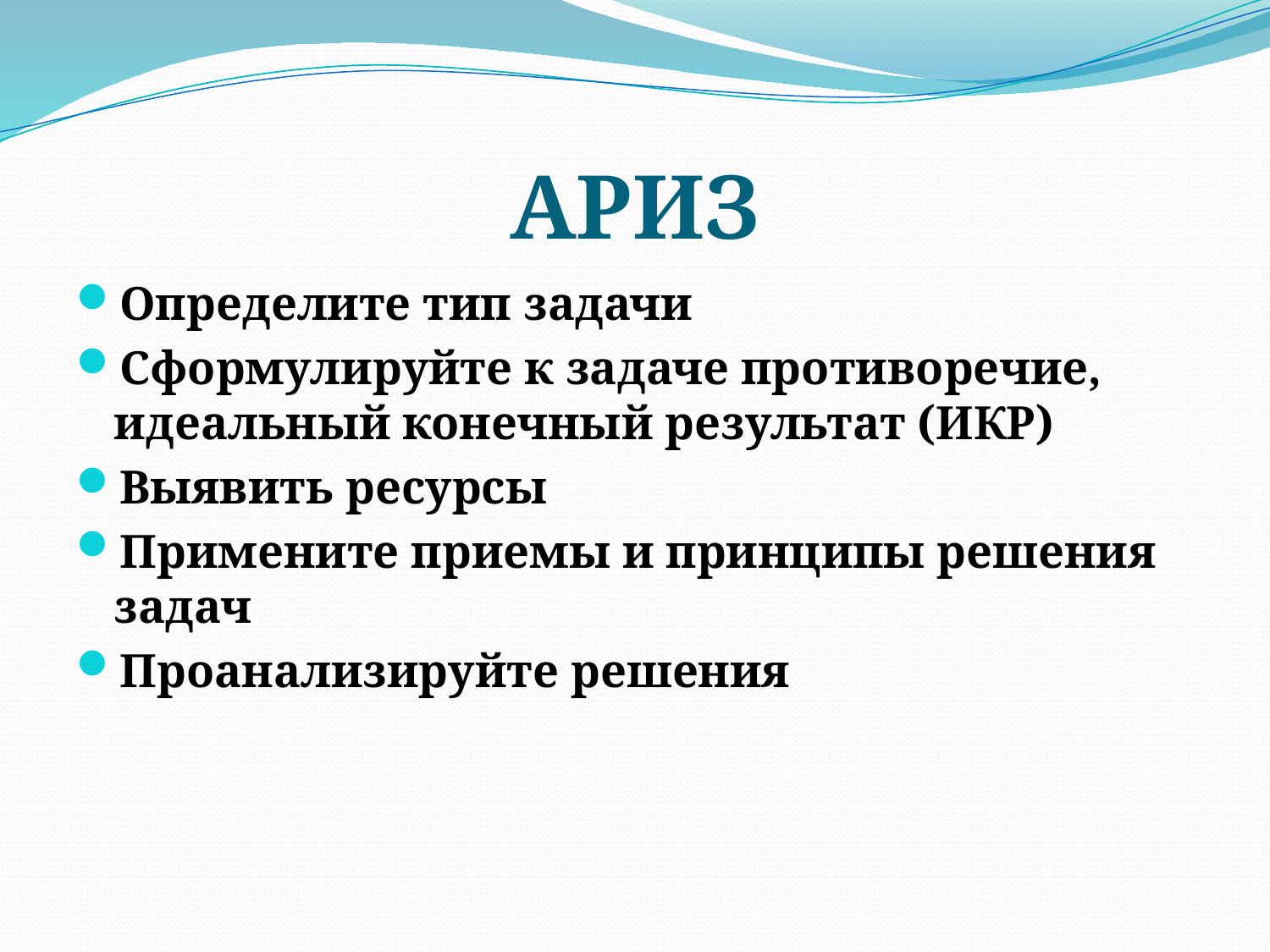

# АРИЗ
Определите тип задачи
Сформулируйте к задаче противоречие, идеальный конечный результат (ИКР)
Выявить ресурсы
Примените приемы и принципы решения задач
Проанализируйте решения